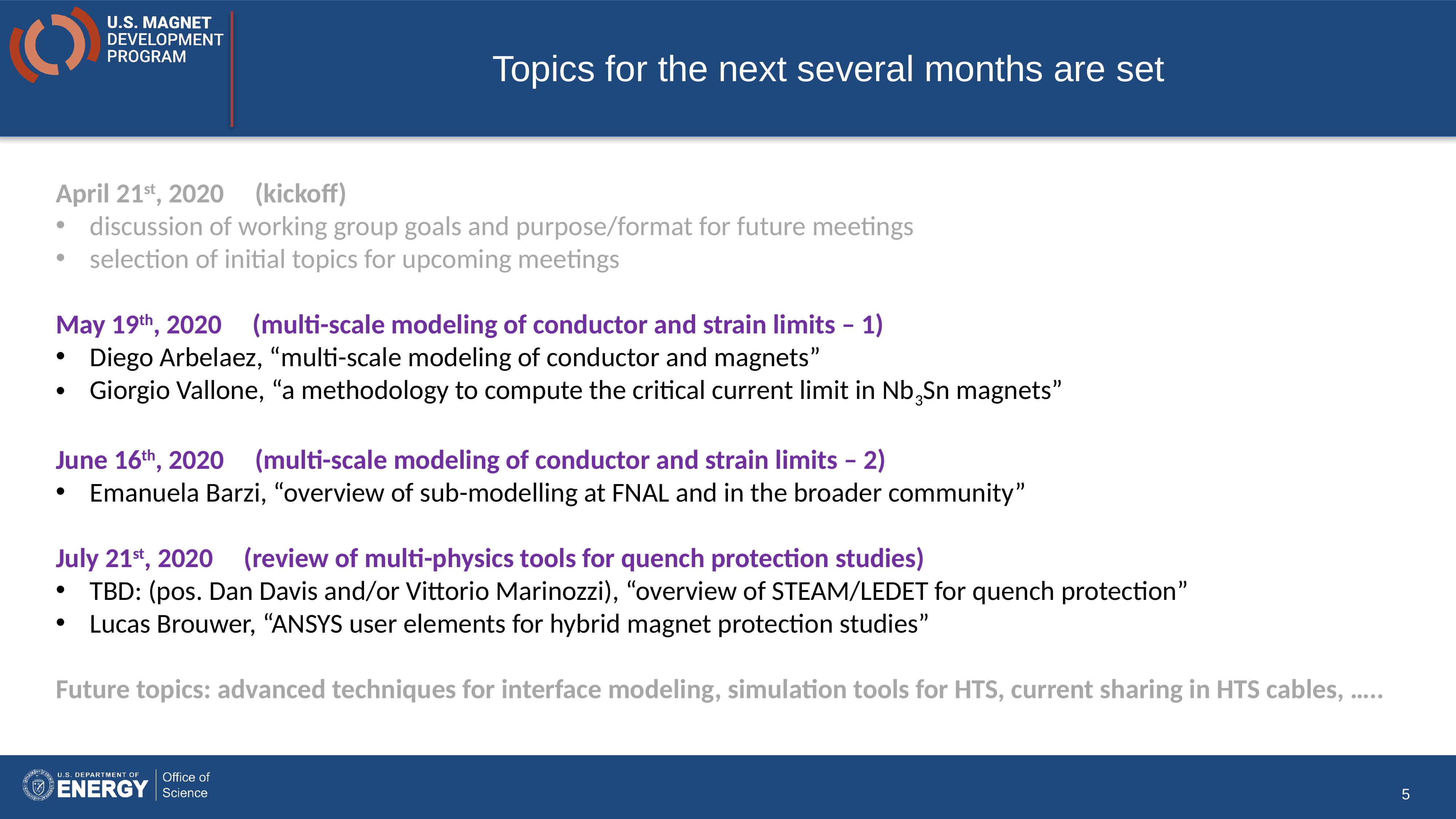

# Topics for the next several months are set
April 21st, 2020     (kickoff)
discussion of working group goals and purpose/format for future meetings
selection of initial topics for upcoming meetings

May 19th, 2020     (multi-scale modeling of conductor and strain limits – 1)
Diego Arbelaez, “multi-scale modeling of conductor and magnets”
Giorgio Vallone, “a methodology to compute the critical current limit in Nb3Sn magnets”

June 16th, 2020     (multi-scale modeling of conductor and strain limits – 2)
Emanuela Barzi, “overview of sub-modelling at FNAL and in the broader community”

July 21st, 2020     (review of multi-physics tools for quench protection studies)
TBD: (pos. Dan Davis and/or Vittorio Marinozzi), “overview of STEAM/LEDET for quench protection”
Lucas Brouwer, “ANSYS user elements for hybrid magnet protection studies”

Future topics: advanced techniques for interface modeling, simulation tools for HTS, current sharing in HTS cables, …..

5